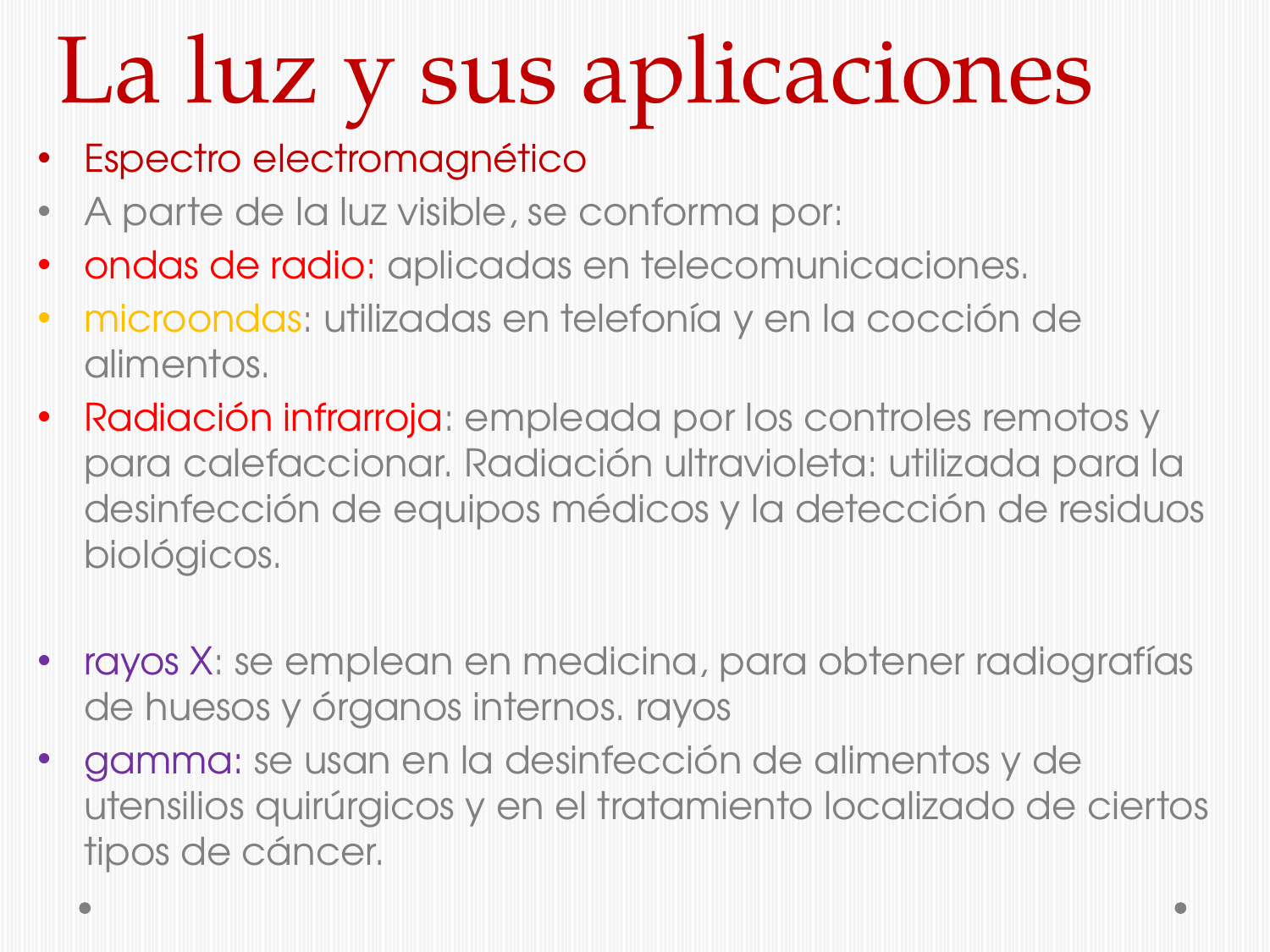

# La luz y sus aplicaciones
Espectro electromagnético
A parte de la luz visible, se conforma por:
ondas de radio: aplicadas en telecomunicaciones.
microondas: utilizadas en telefonía y en la cocción de alimentos.
Radiación infrarroja: empleada por los controles remotos y para calefaccionar. Radiación ultravioleta: utilizada para la desinfección de equipos médicos y la detección de residuos biológicos.

rayos X: se emplean en medicina, para obtener radiografías de huesos y órganos internos. rayos
gamma: se usan en la desinfección de alimentos y de utensilios quirúrgicos y en el tratamiento localizado de ciertos tipos de cáncer.